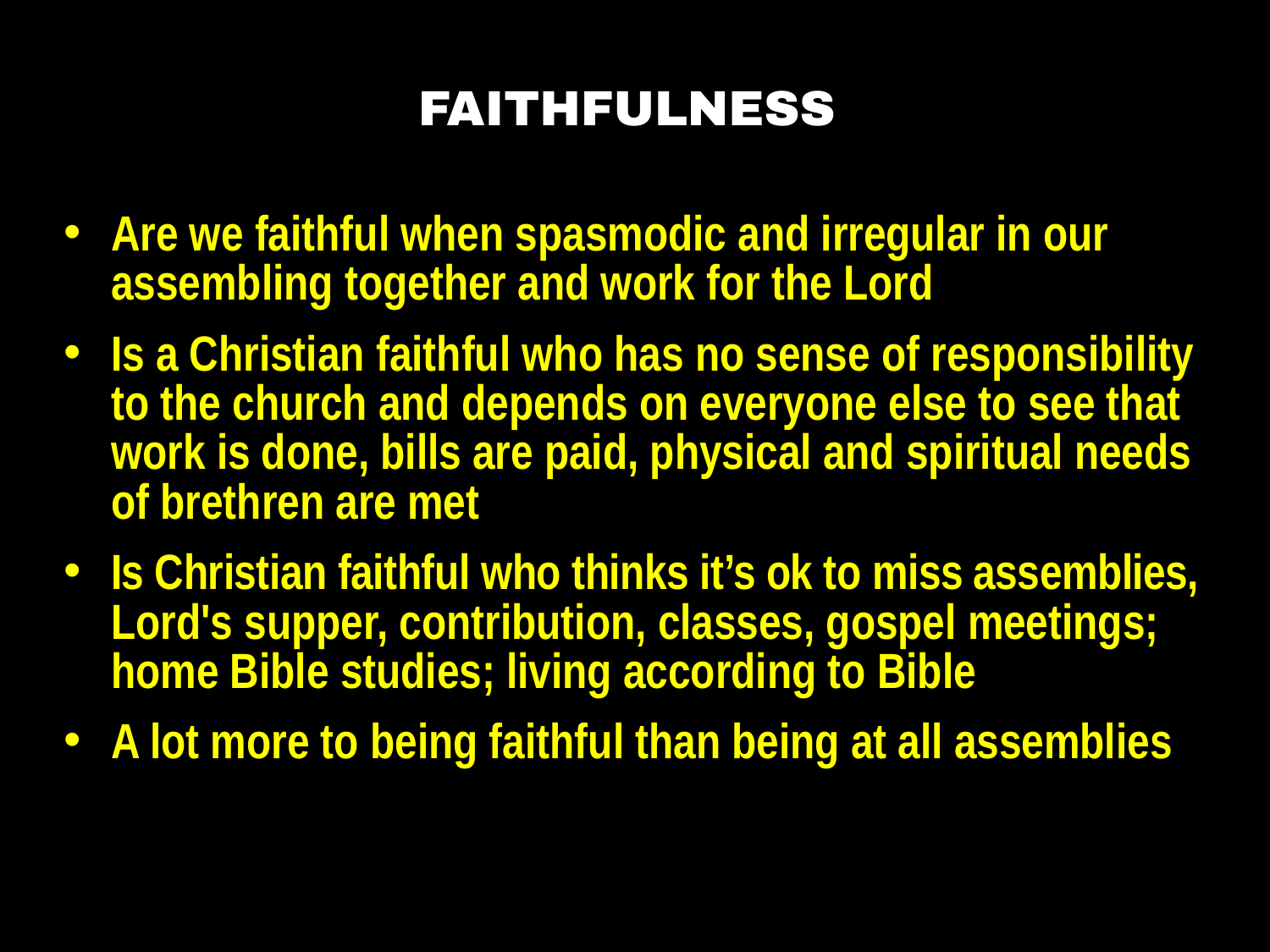

# FAITHFULNESS
Are we faithful when spasmodic and irregular in our assembling together and work for the Lord
Is a Christian faithful who has no sense of responsibility to the church and depends on everyone else to see that work is done, bills are paid, physical and spiritual needs of brethren are met
Is Christian faithful who thinks it’s ok to miss assemblies, Lord's supper, contribution, classes, gospel meetings; home Bible studies; living according to Bible
A lot more to being faithful than being at all assemblies